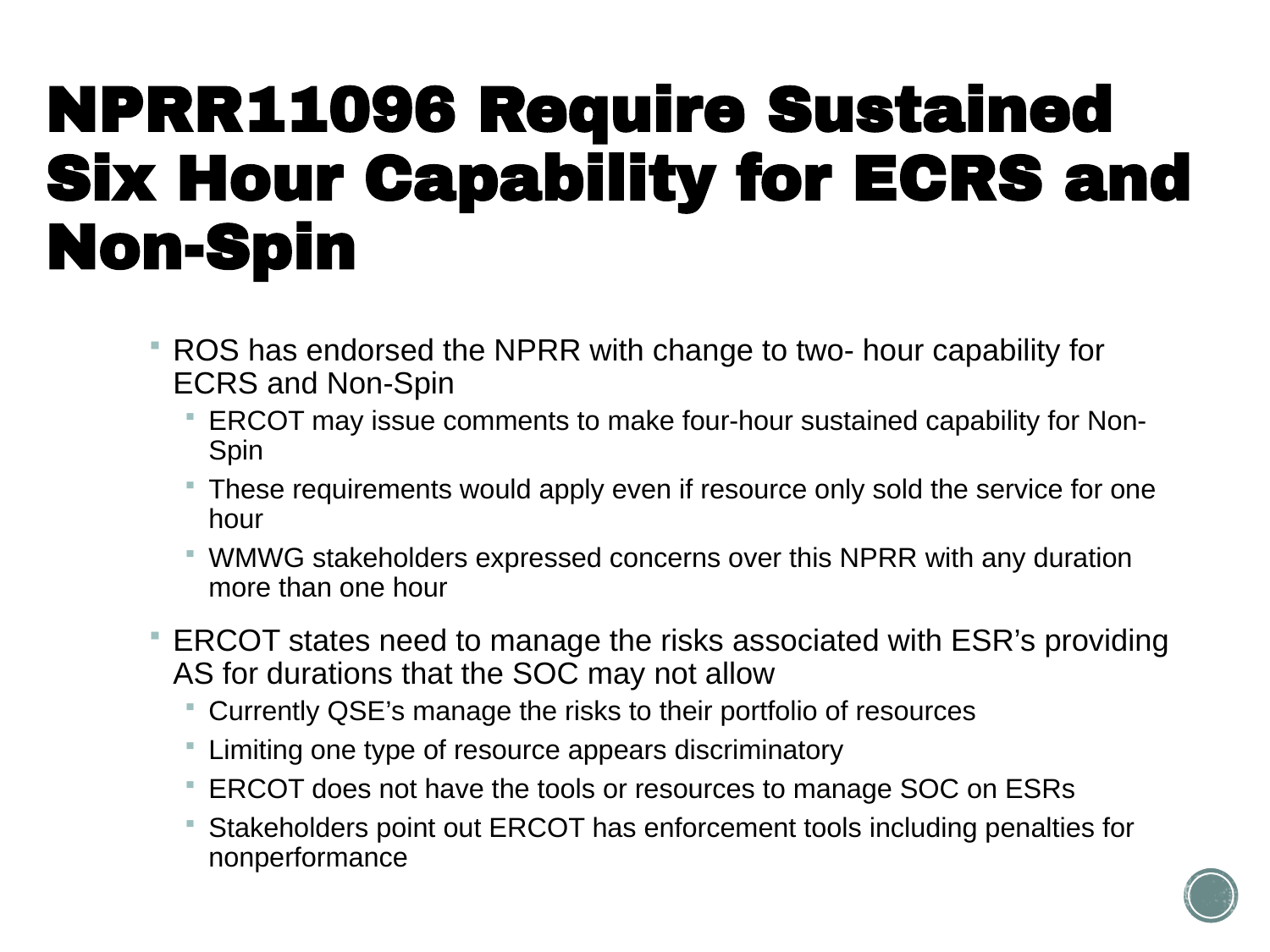

# NPRR11096 Require Sustained Six Hour Capability for ECRS and Non-Spin
ROS has endorsed the NPRR with change to two- hour capability for ECRS and Non-Spin
ERCOT may issue comments to make four-hour sustained capability for Non-Spin
These requirements would apply even if resource only sold the service for one hour
WMWG stakeholders expressed concerns over this NPRR with any duration more than one hour
ERCOT states need to manage the risks associated with ESR’s providing AS for durations that the SOC may not allow
Currently QSE’s manage the risks to their portfolio of resources
Limiting one type of resource appears discriminatory
ERCOT does not have the tools or resources to manage SOC on ESRs
Stakeholders point out ERCOT has enforcement tools including penalties for nonperformance